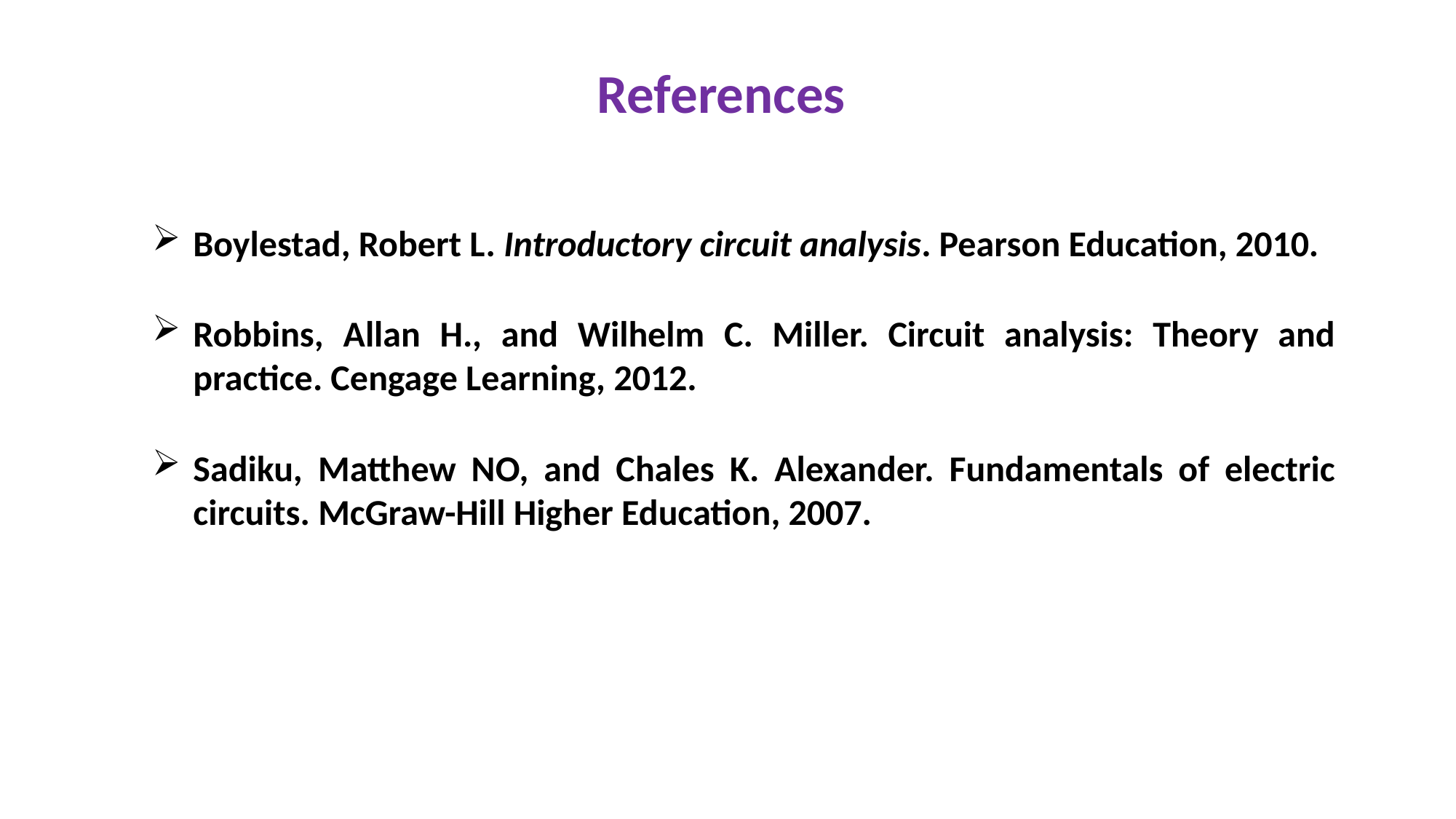

References
Boylestad, Robert L. Introductory circuit analysis. Pearson Education, 2010.
Robbins, Allan H., and Wilhelm C. Miller. Circuit analysis: Theory and practice. Cengage Learning, 2012.
Sadiku, Matthew NO, and Chales K. Alexander. Fundamentals of electric circuits. McGraw-Hill Higher Education, 2007.